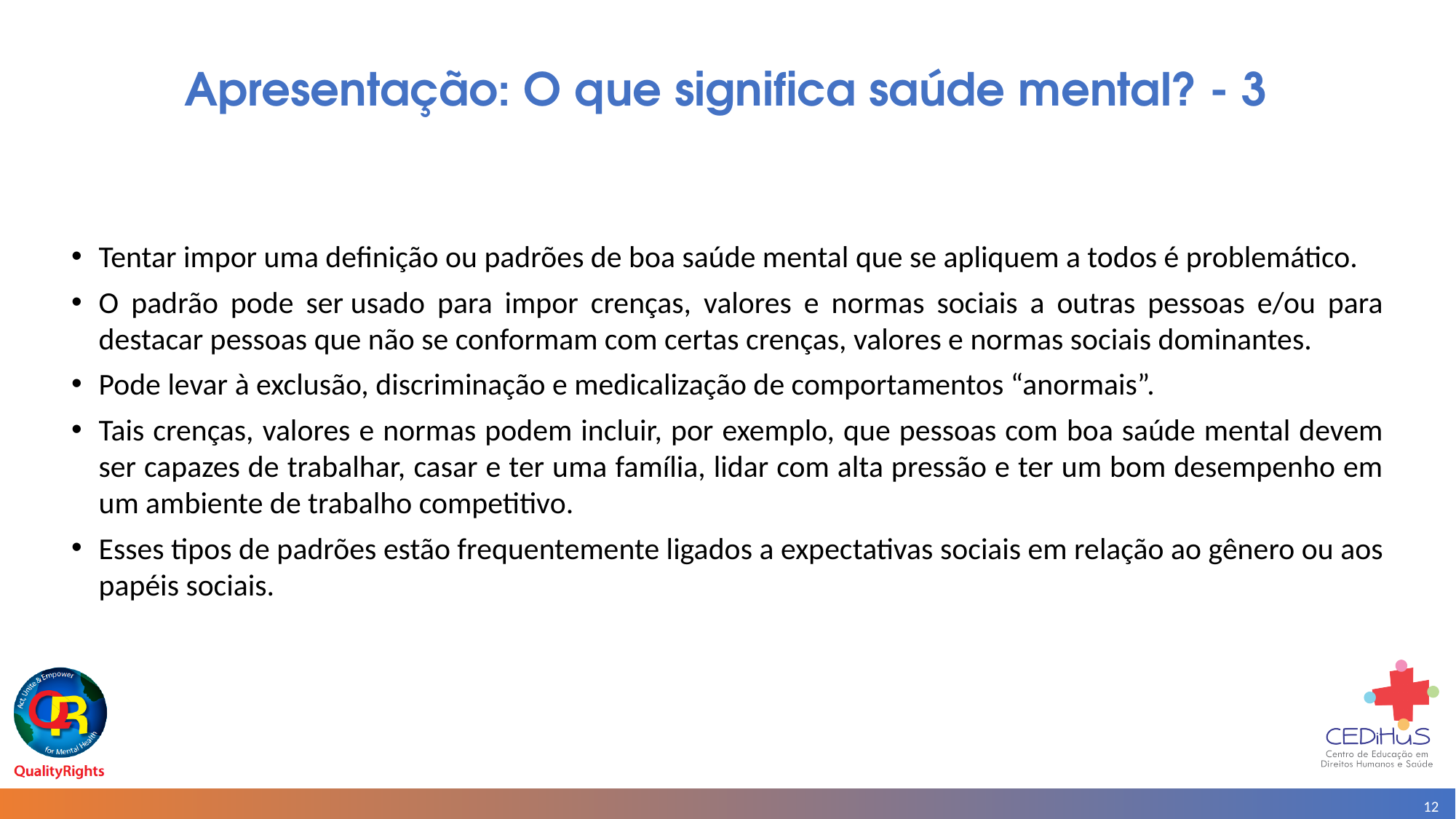

# Apresentação: O que significa saúde mental? - 3
Tentar impor uma definição ou padrões de boa saúde mental que se apliquem a todos é problemático.
O padrão pode ser usado para impor crenças, valores e normas sociais a outras pessoas e/ou para destacar pessoas que não se conformam com certas crenças, valores e normas sociais dominantes.
Pode levar à exclusão, discriminação e medicalização de comportamentos “anormais”.
Tais crenças, valores e normas podem incluir, por exemplo, que pessoas com boa saúde mental devem ser capazes de trabalhar, casar e ter uma família, lidar com alta pressão e ter um bom desempenho em um ambiente de trabalho competitivo.
Esses tipos de padrões estão frequentemente ligados a expectativas sociais em relação ao gênero ou aos papéis sociais.